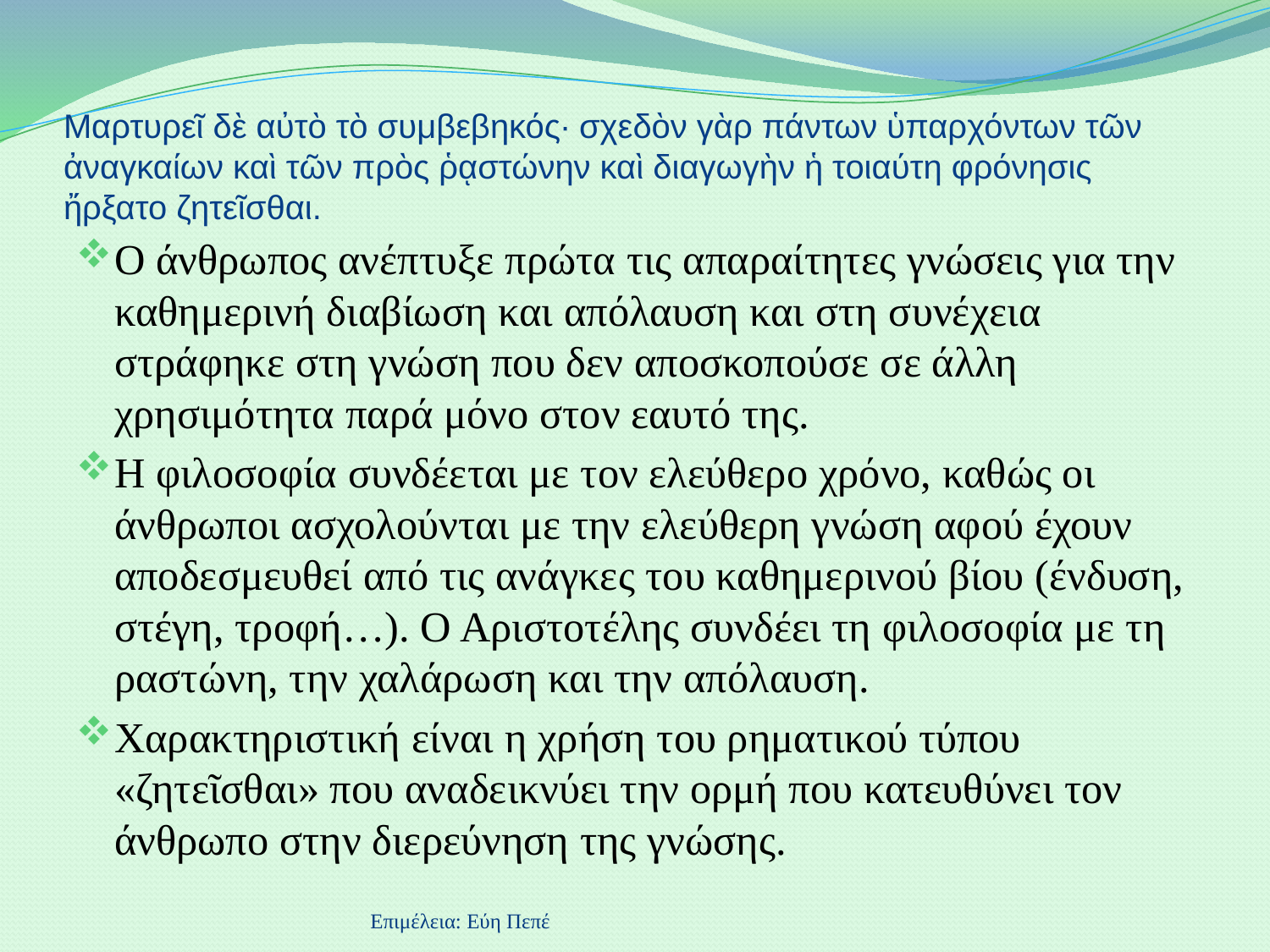

# Μαρτυρεῖ δὲ αὐτὸ τὸ συμβεβηκός· σχεδὸν γὰρ πάντων ὑπαρχόντων τῶν ἀναγκαίων καὶ τῶν πρὸς ῥᾳστώνην καὶ διαγωγὴν ἡ τοιαύτη φρόνησις ἤρξατο ζητεῖσθαι.
Ο άνθρωπος ανέπτυξε πρώτα τις απαραίτητες γνώσεις για την καθημερινή διαβίωση και απόλαυση και στη συνέχεια στράφηκε στη γνώση που δεν αποσκοπούσε σε άλλη χρησιμότητα παρά μόνο στον εαυτό της.
Η φιλοσοφία συνδέεται με τον ελεύθερο χρόνο, καθώς οι άνθρωποι ασχολούνται με την ελεύθερη γνώση αφού έχουν αποδεσμευθεί από τις ανάγκες του καθημερινού βίου (ένδυση, στέγη, τροφή…). Ο Αριστοτέλης συνδέει τη φιλοσοφία με τη ραστώνη, την χαλάρωση και την απόλαυση.
Χαρακτηριστική είναι η χρήση του ρηματικού τύπου «ζητεῖσθαι» που αναδεικνύει την ορμή που κατευθύνει τον άνθρωπο στην διερεύνηση της γνώσης.

Επιμέλεια: Εύη Πεπέ